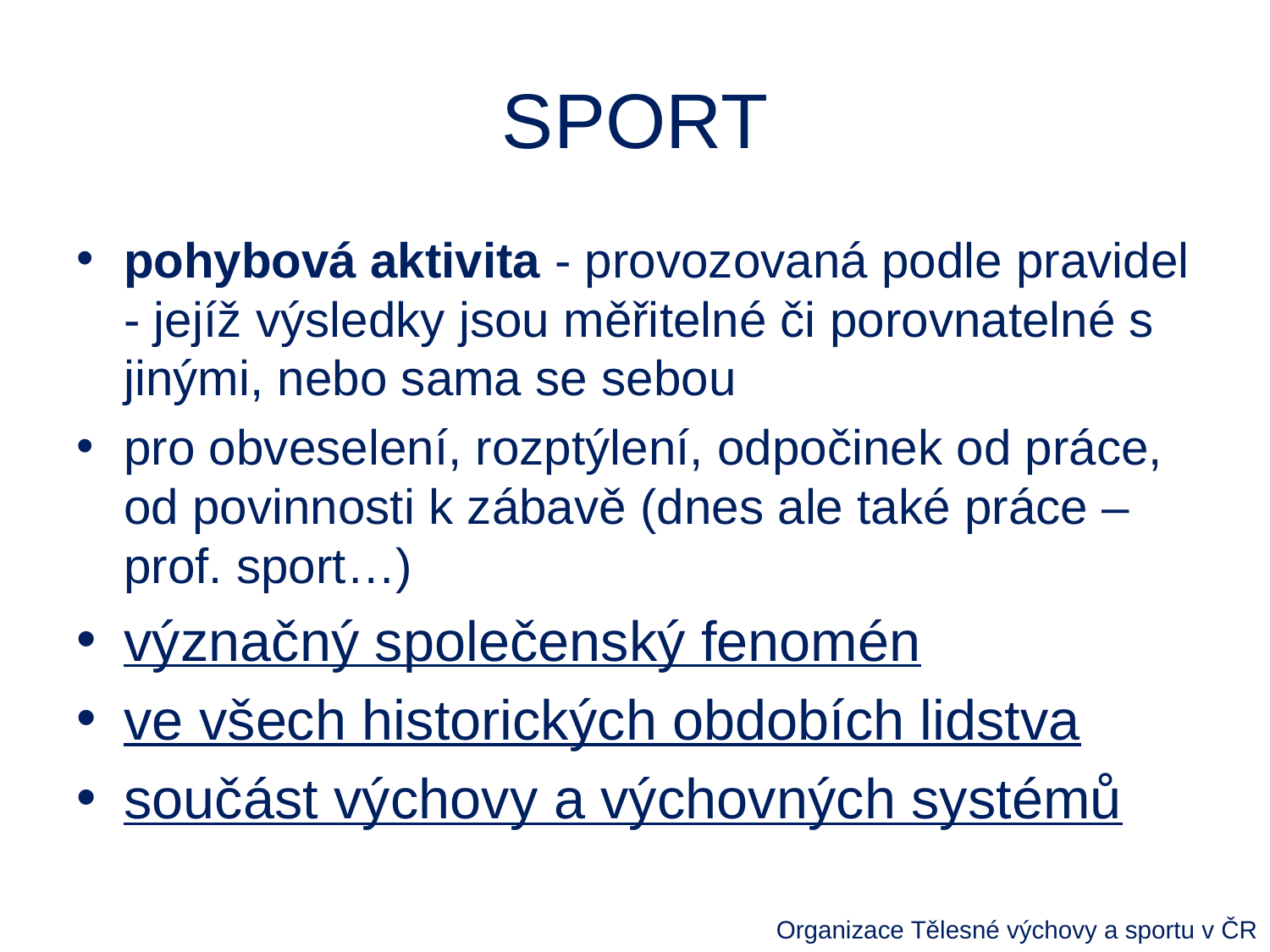

# SPORT
pohybová aktivita - provozovaná podle pravidel - jejíž výsledky jsou měřitelné či porovnatelné s jinými, nebo sama se sebou
pro obveselení, rozptýlení, odpočinek od práce, od povinnosti k zábavě (dnes ale také práce – prof. sport…)
význačný společenský fenomén
ve všech historických obdobích lidstva
součást výchovy a výchovných systémů

Organizace Tělesné výchovy a sportu v ČR